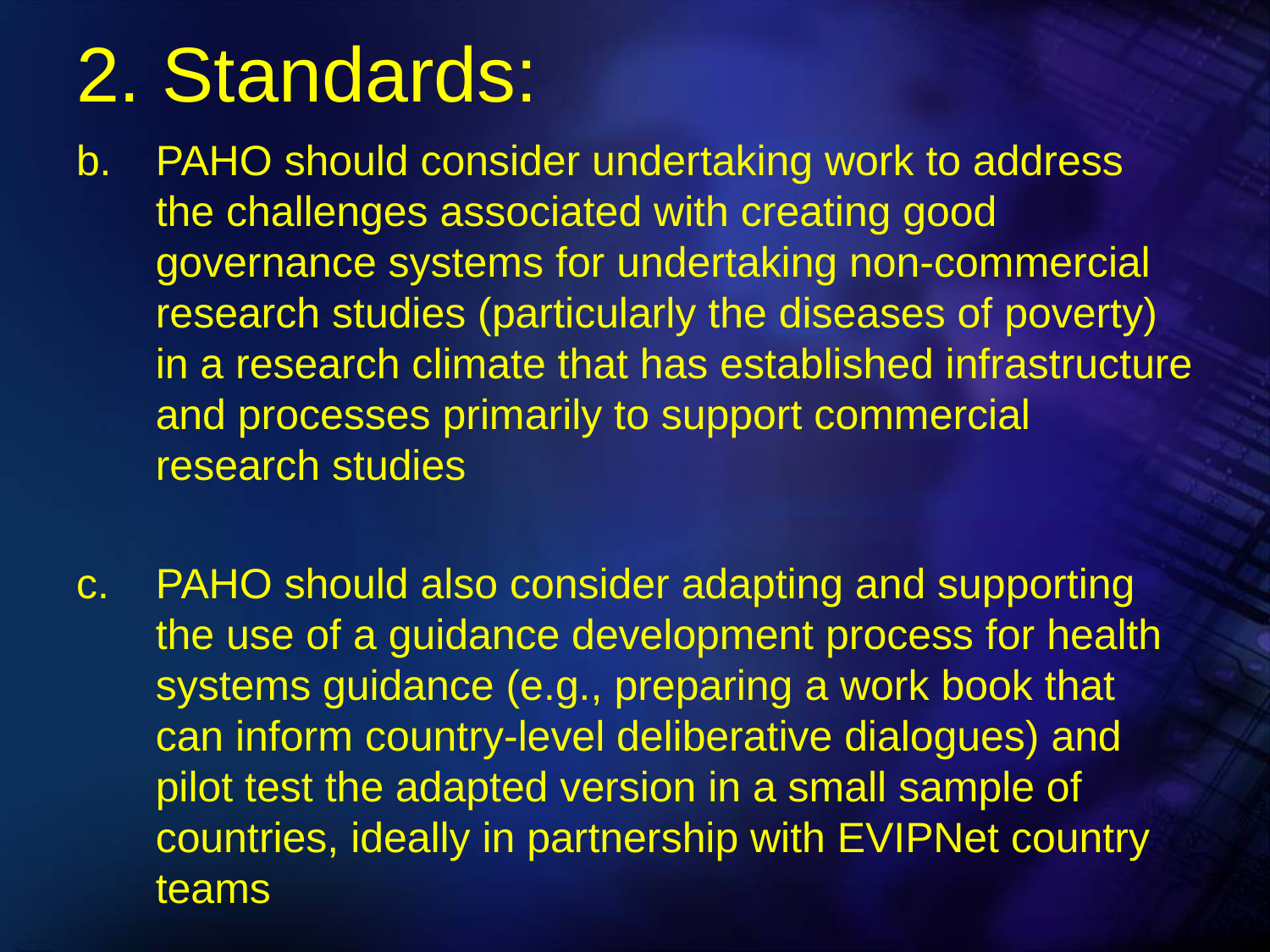

# 2. Standards:
PAHO should consider undertaking work to address the challenges associated with creating good governance systems for undertaking non-commercial research studies (particularly the diseases of poverty) in a research climate that has established infrastructure and processes primarily to support commercial research studies

PAHO should also consider adapting and supporting the use of a guidance development process for health systems guidance (e.g., preparing a work book that can inform country-level deliberative dialogues) and pilot test the adapted version in a small sample of countries, ideally in partnership with EVIPNet country teams